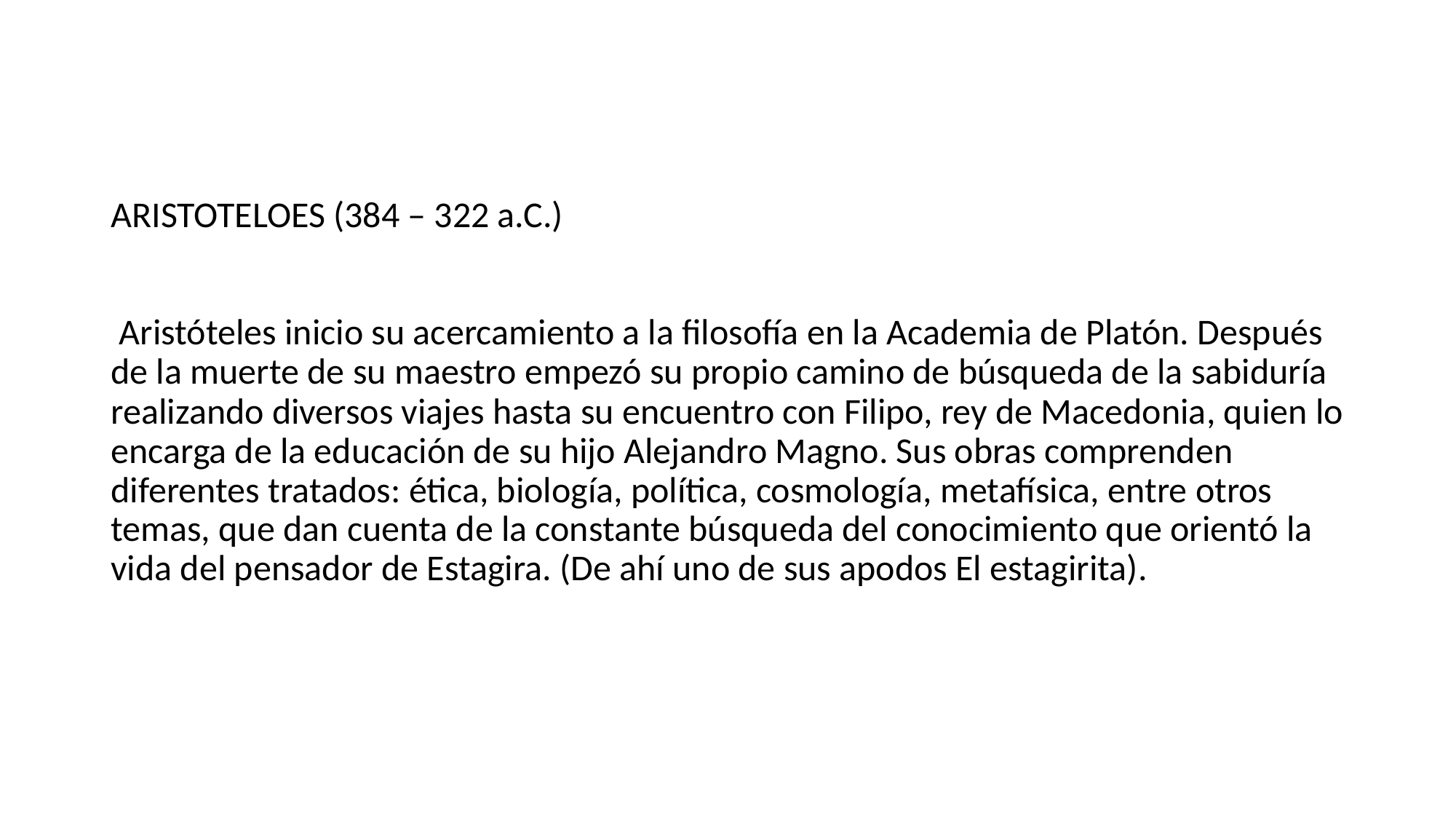

# ARISTOTELOES (384 – 322 a.C.) Aristóteles inicio su acercamiento a la filosofía en la Academia de Platón. Después de la muerte de su maestro empezó su propio camino de búsqueda de la sabiduría realizando diversos viajes hasta su encuentro con Filipo, rey de Macedonia, quien lo encarga de la educación de su hijo Alejandro Magno. Sus obras comprenden diferentes tratados: ética, biología, política, cosmología, metafísica, entre otros temas, que dan cuenta de la constante búsqueda del conocimiento que orientó la vida del pensador de Estagira. (De ahí uno de sus apodos El estagirita).